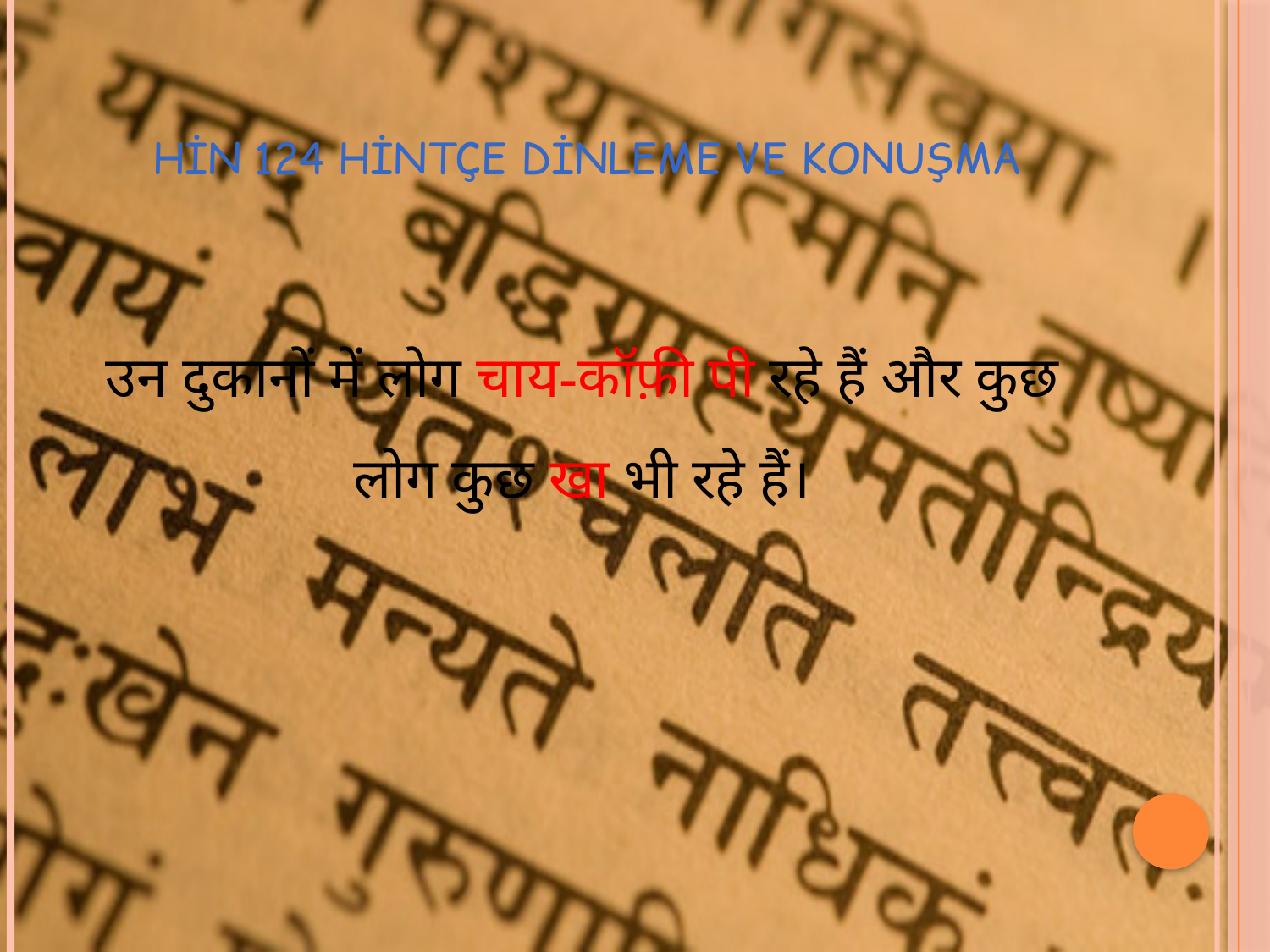

# HİN 124 Hintçe Dinleme ve Konuşma

उन दुकानों में लोग चाय-कॉफ़ी पी रहे हैं और कुछ लोग कुछ खा भी रहे हैं।